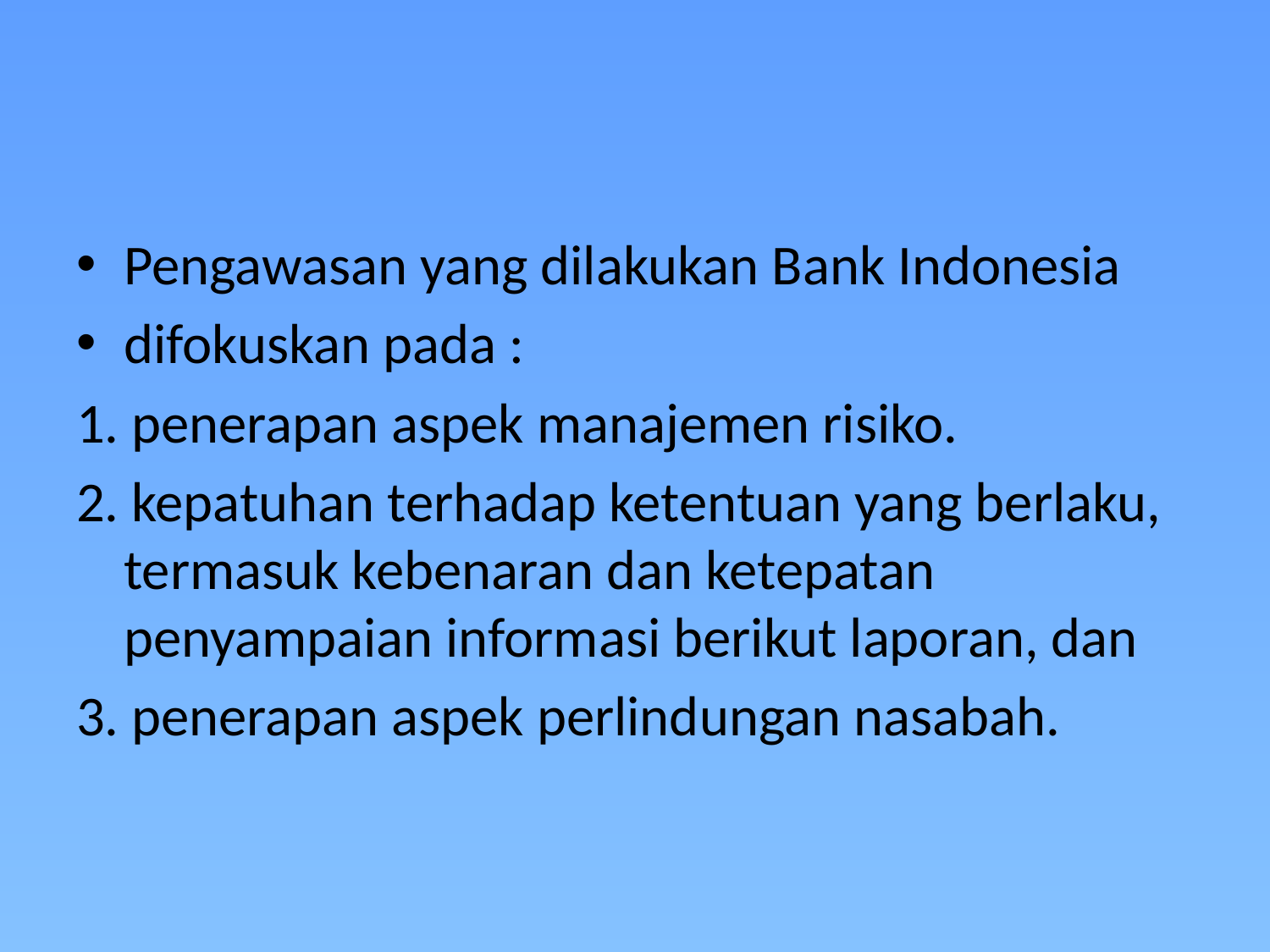

#
Pengawasan yang dilakukan Bank Indonesia
difokuskan pada :
1. penerapan aspek manajemen risiko.
2. kepatuhan terhadap ketentuan yang berlaku, termasuk kebenaran dan ketepatan penyampaian informasi berikut laporan, dan
3. penerapan aspek perlindungan nasabah.